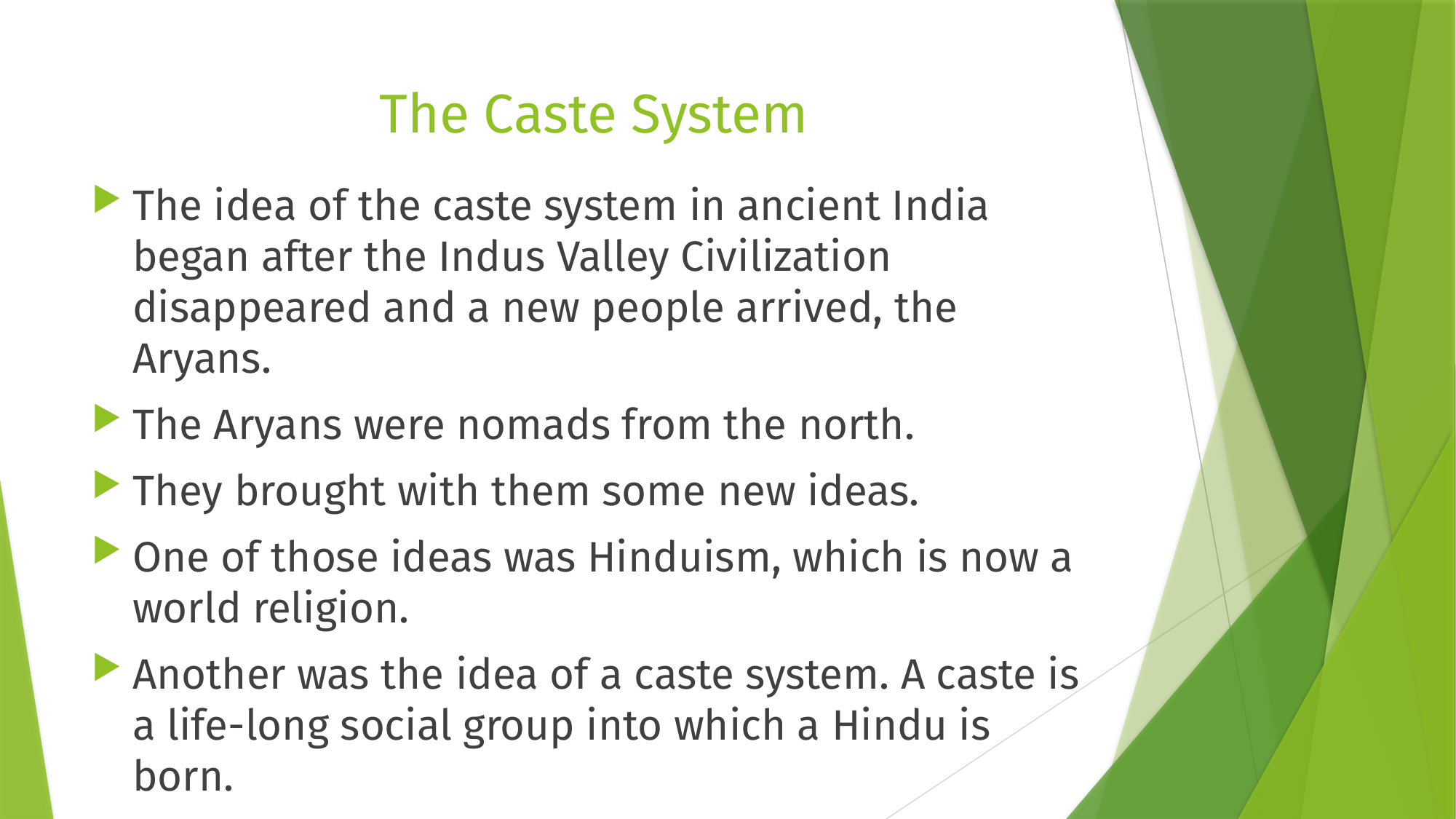

# The Caste System
The idea of the caste system in ancient India began after the Indus Valley Civilization disappeared and a new people arrived, the Aryans.
The Aryans were nomads from the north.
They brought with them some new ideas.
One of those ideas was Hinduism, which is now a world religion.
Another was the idea of a caste system. A caste is a life-long social group into which a Hindu is born.